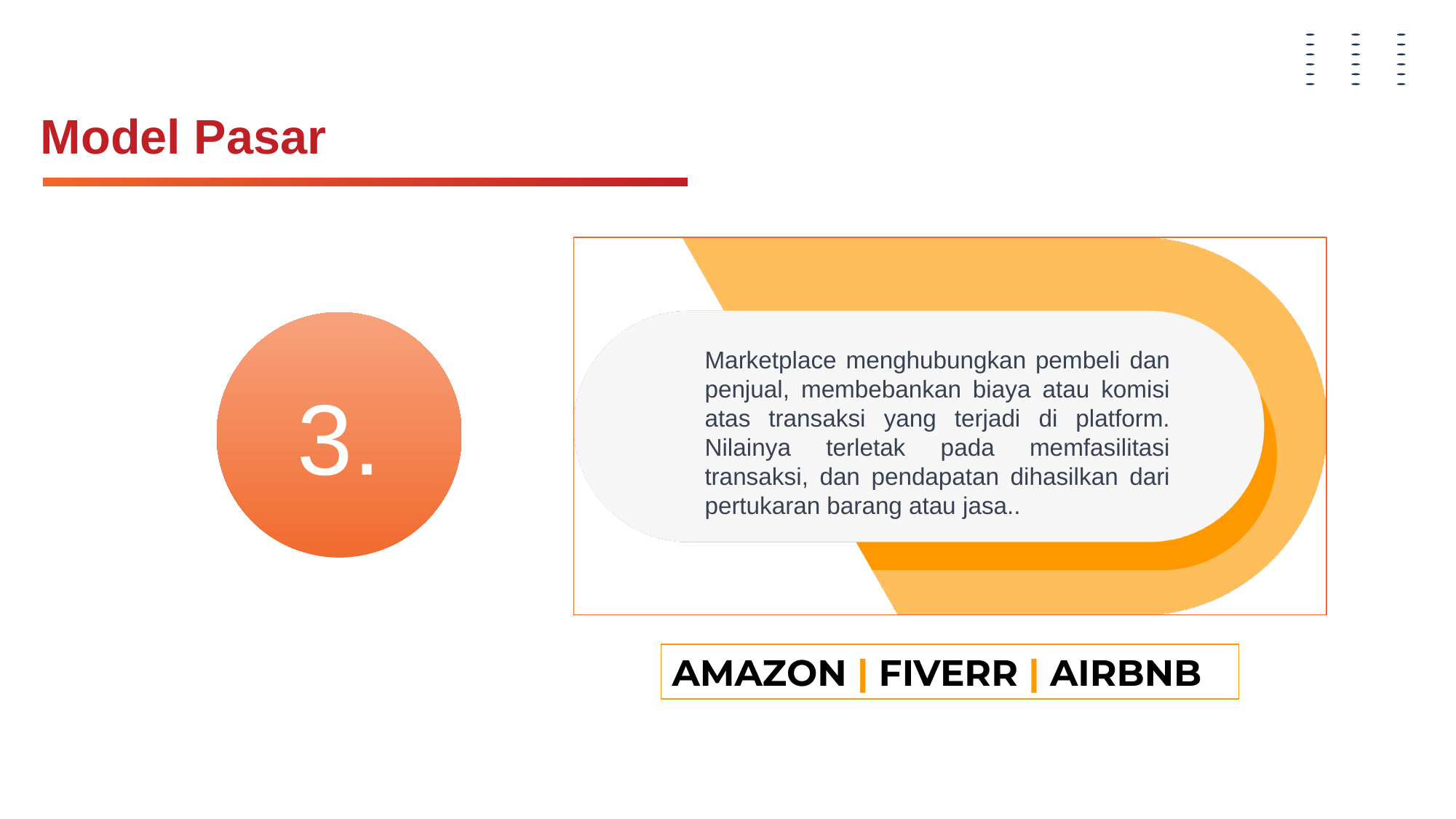

Model Pasar

Marketplace menghubungkan pembeli dan penjual, membebankan biaya atau komisi atas transaksi yang terjadi di platform. Nilainya terletak pada memfasilitasi transaksi, dan pendapatan dihasilkan dari pertukaran barang atau jasa..
3.
AMAZON | FIVERR | AIRBNB